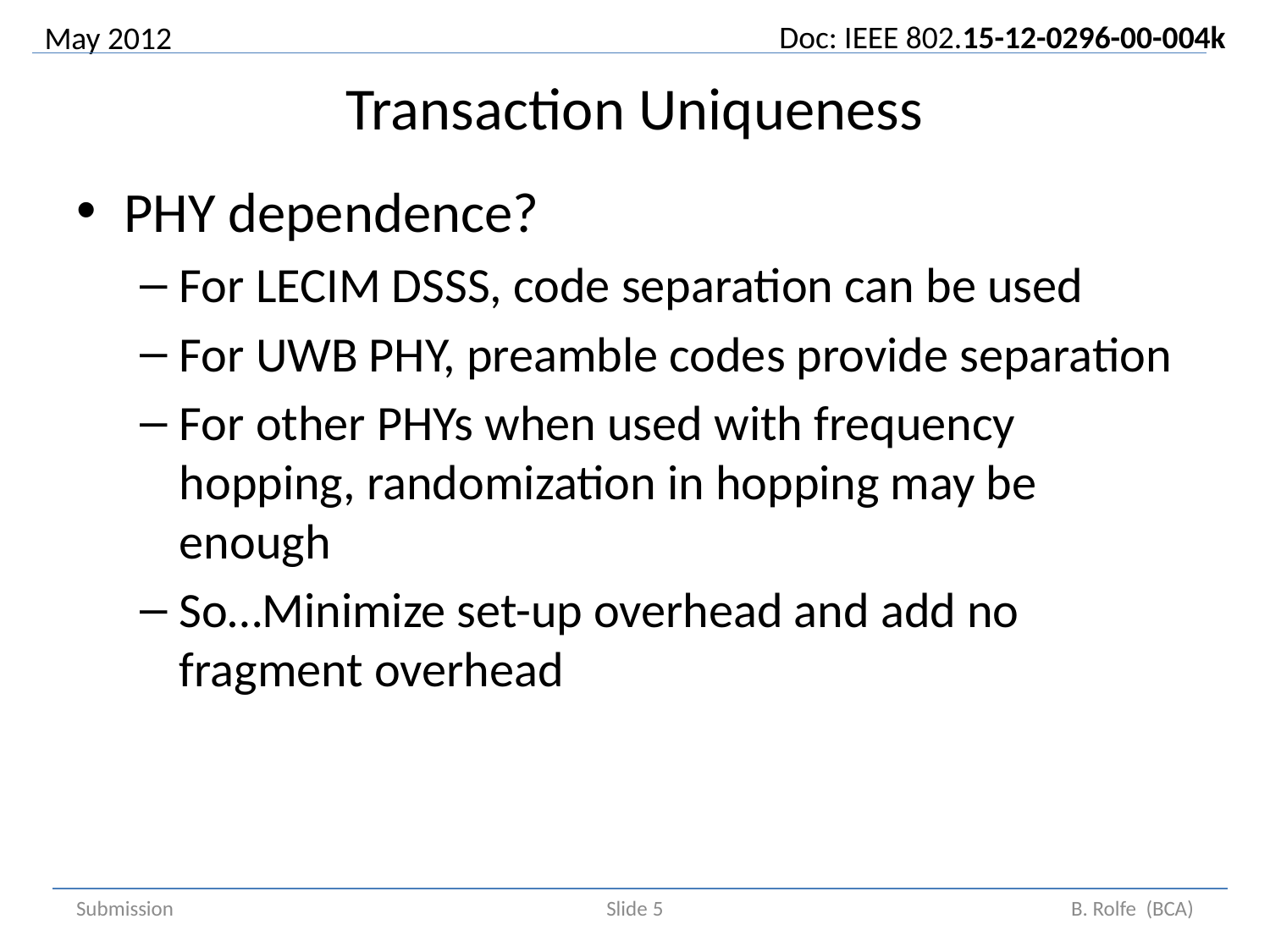

# Transaction Uniqueness
PHY dependence?
For LECIM DSSS, code separation can be used
For UWB PHY, preamble codes provide separation
For other PHYs when used with frequency hopping, randomization in hopping may be enough
So…Minimize set-up overhead and add no fragment overhead